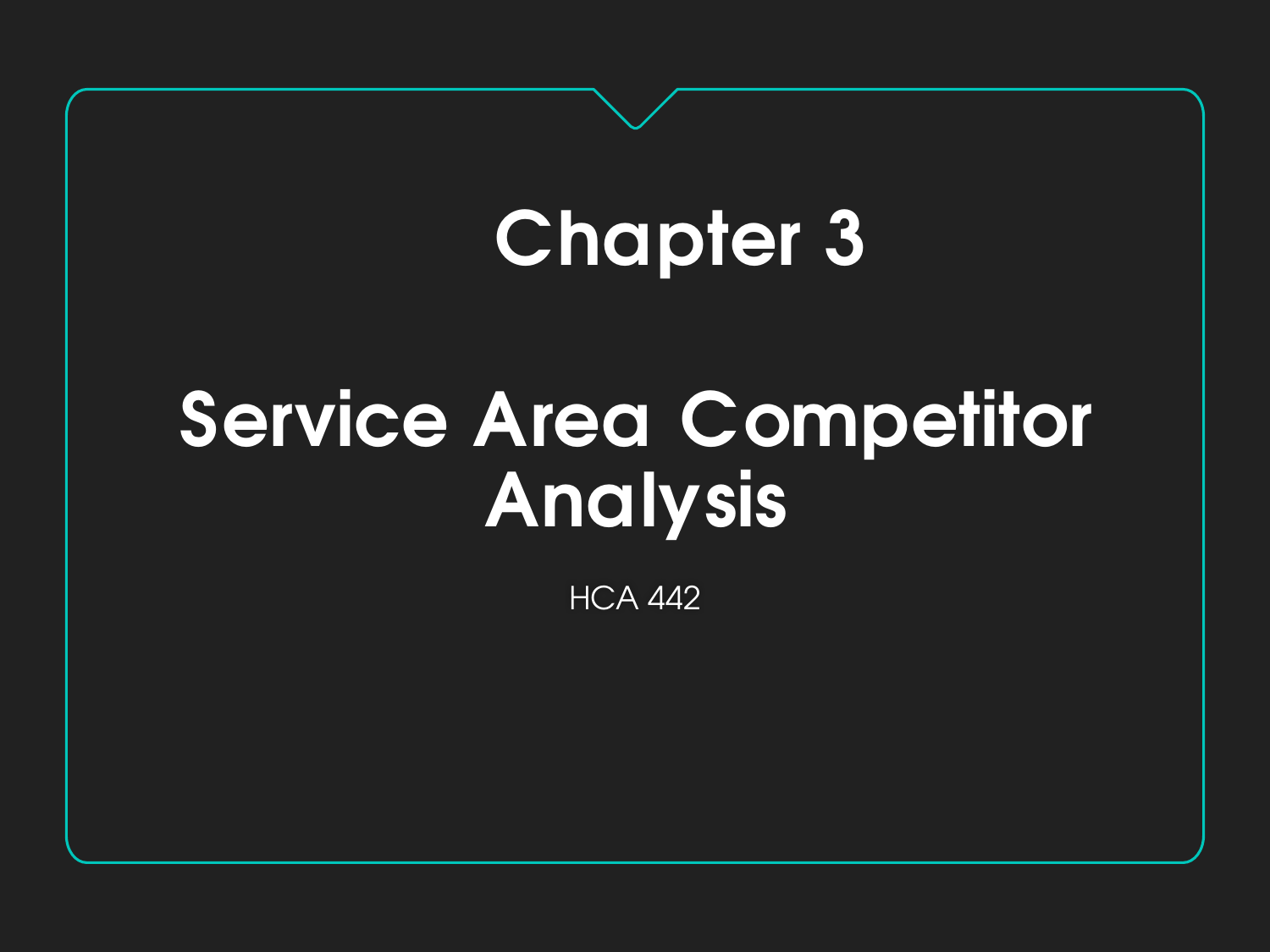

Chapter 3

Service Area Competitor Analysis
HCA 442